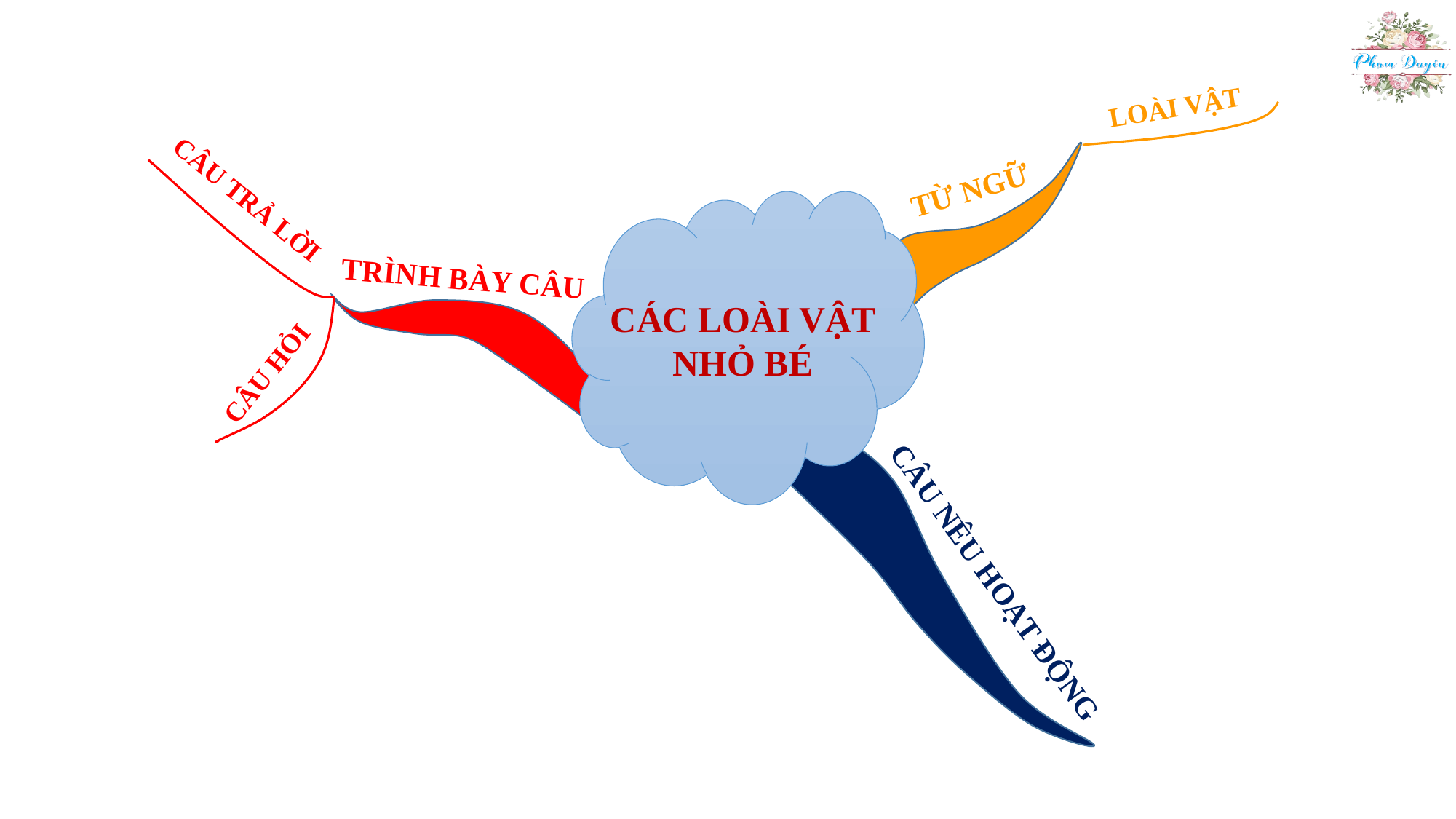

LOÀI VẬT

TỪ NGỮ
CÂU TRẢ LỜI

TRÌNH BÀY CÂU

CÁC LOÀI VẬT NHỎ BÉ

 CÂU HỎI

CÂU NÊU HOẠT ĐỘNG